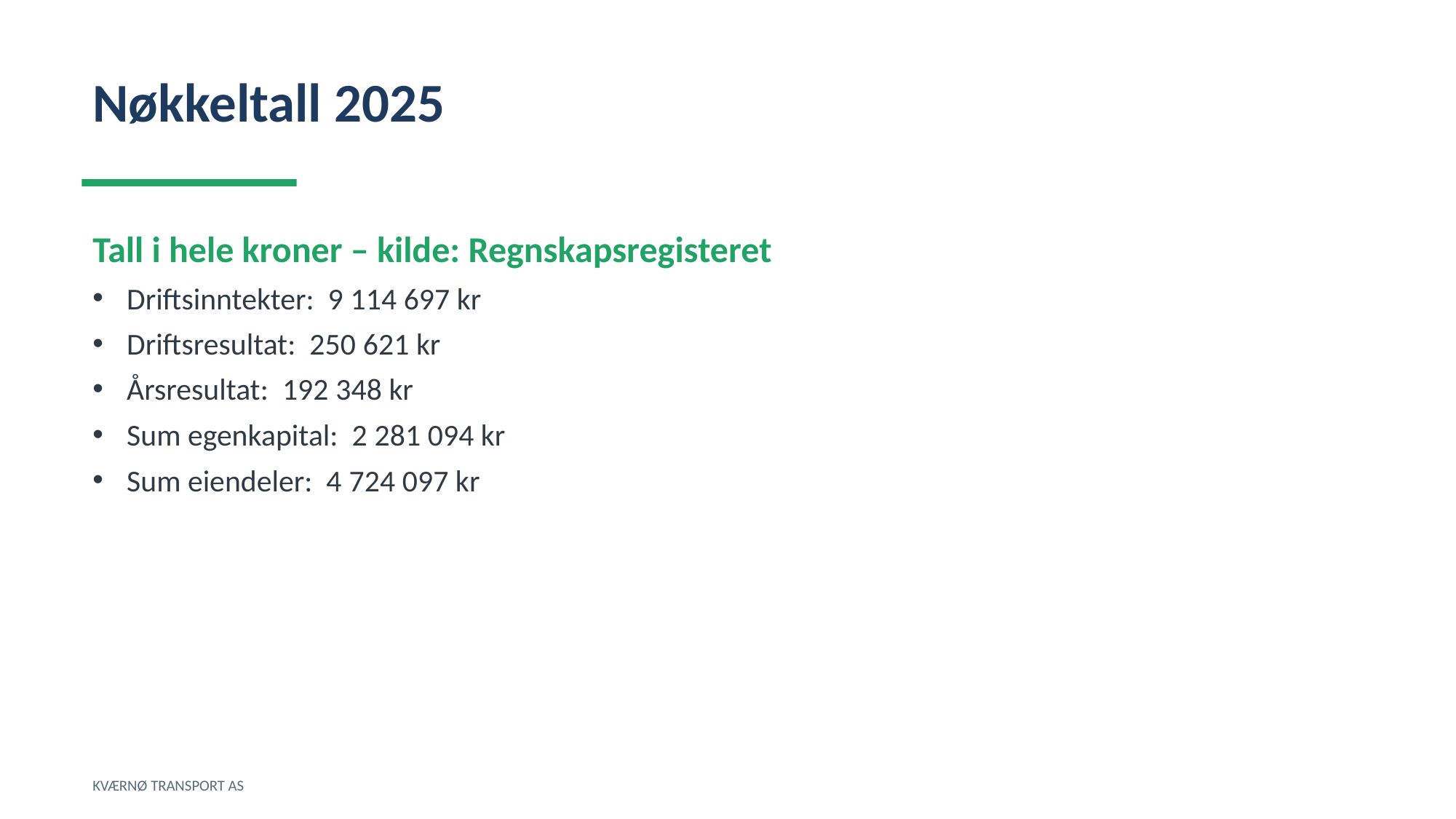

Nøkkeltall 2025

Tall i hele kroner – kilde: Regnskapsregisteret
Driftsinntekter:  9 114 697 kr
Driftsresultat:  250 621 kr
Årsresultat:  192 348 kr
Sum egenkapital:  2 281 094 kr
Sum eiendeler:  4 724 097 kr
KVÆRNØ TRANSPORT AS